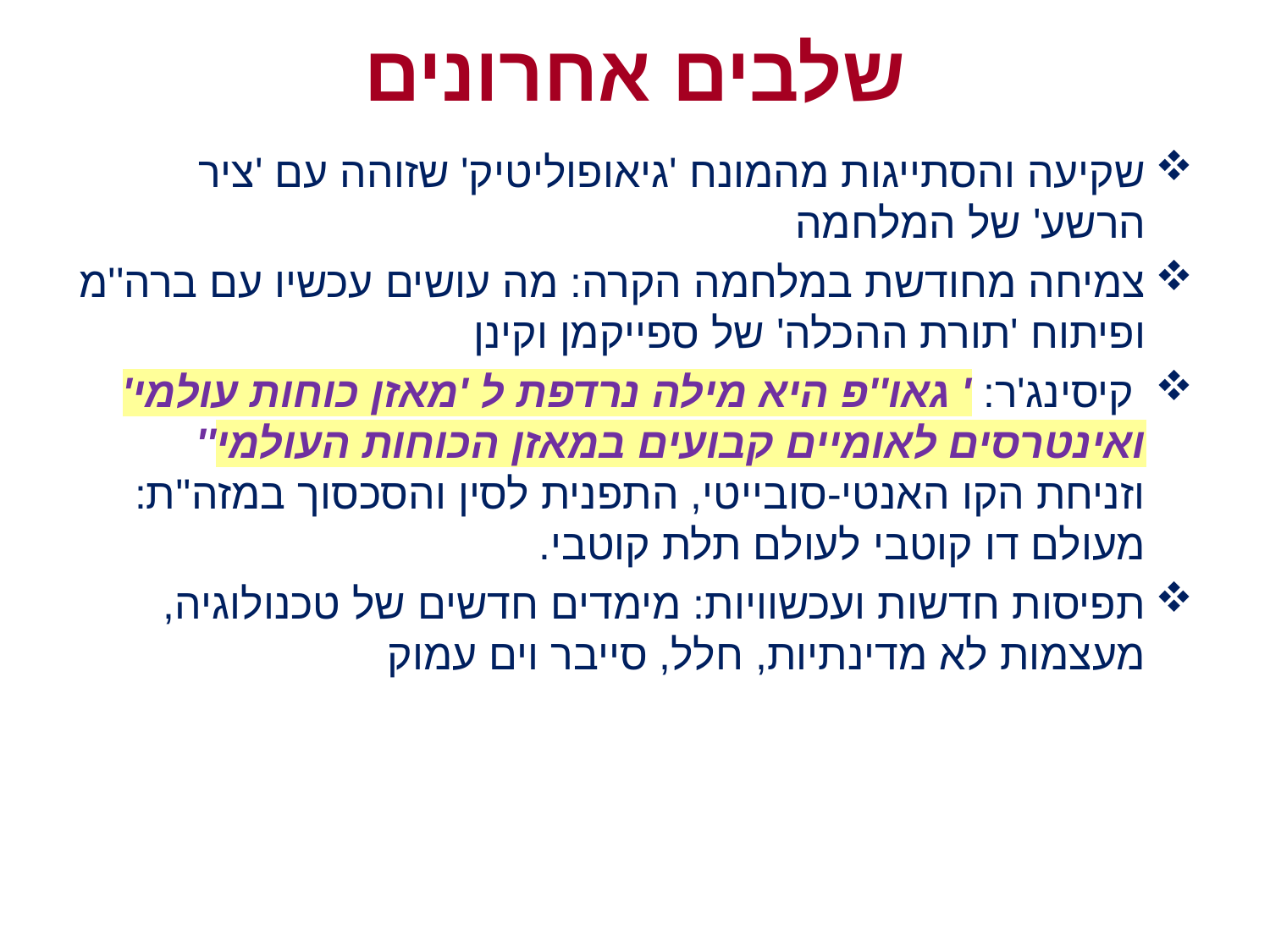

# שלבים אחרונים
שקיעה והסתייגות מהמונח 'גיאופוליטיק' שזוהה עם 'ציר הרשע' של המלחמה
צמיחה מחודשת במלחמה הקרה: מה עושים עכשיו עם ברה''מ ופיתוח 'תורת ההכלה' של ספייקמן וקינן
 קיסינג'ר: ''גאו''פ היא מילה נרדפת ל 'מאזן כוחות עולמי' ואינטרסים לאומיים קבועים במאזן הכוחות העולמי'' וזניחת הקו האנטי-סובייטי, התפנית לסין והסכסוך במזה''ת: מעולם דו קוטבי לעולם תלת קוטבי.
תפיסות חדשות ועכשוויות: מימדים חדשים של טכנולוגיה, מעצמות לא מדינתיות, חלל, סייבר וים עמוק